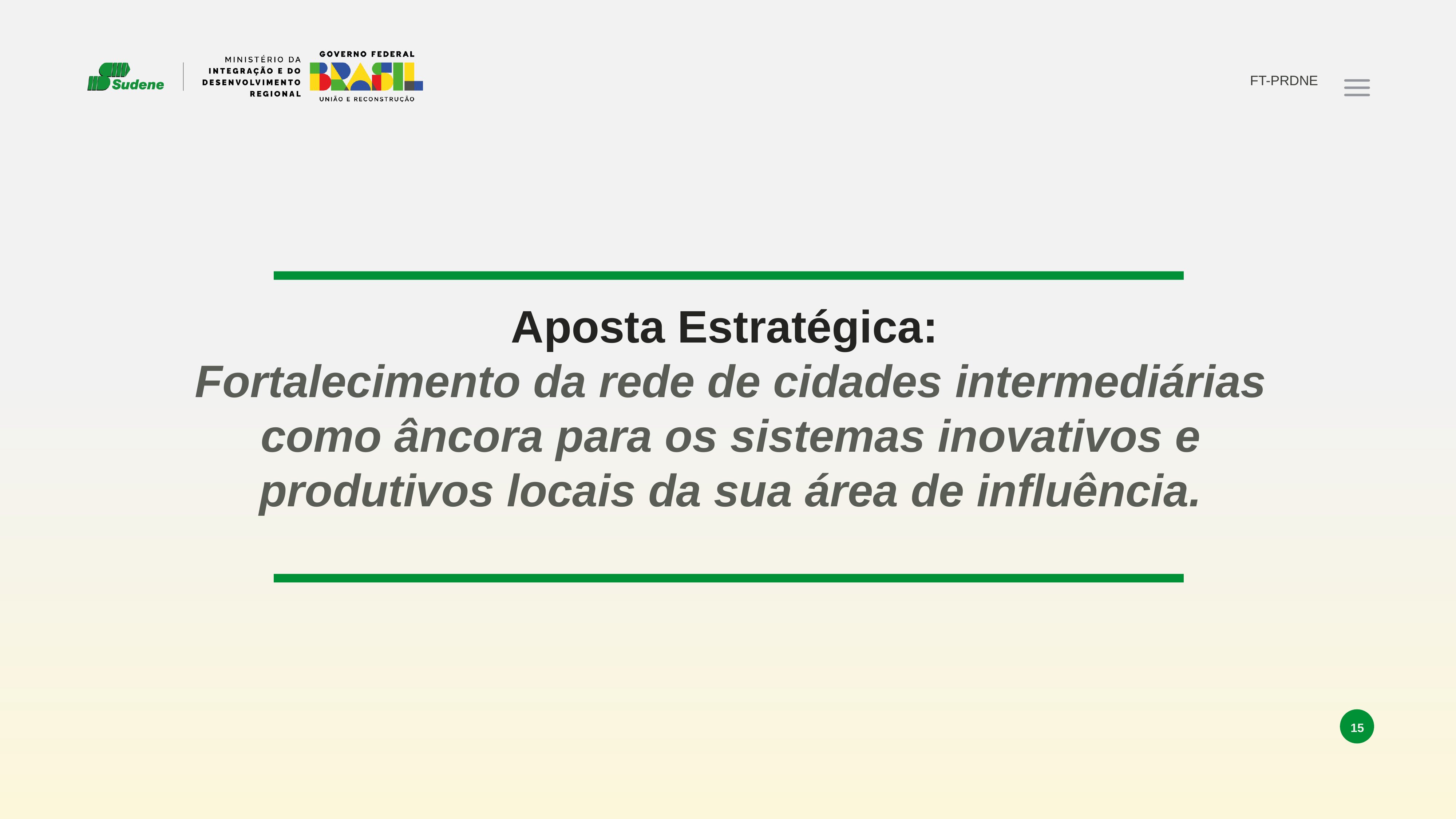

Aposta Estratégica:
Fortalecimento da rede de cidades intermediárias como âncora para os sistemas inovativos e produtivos locais da sua área de influência.

15